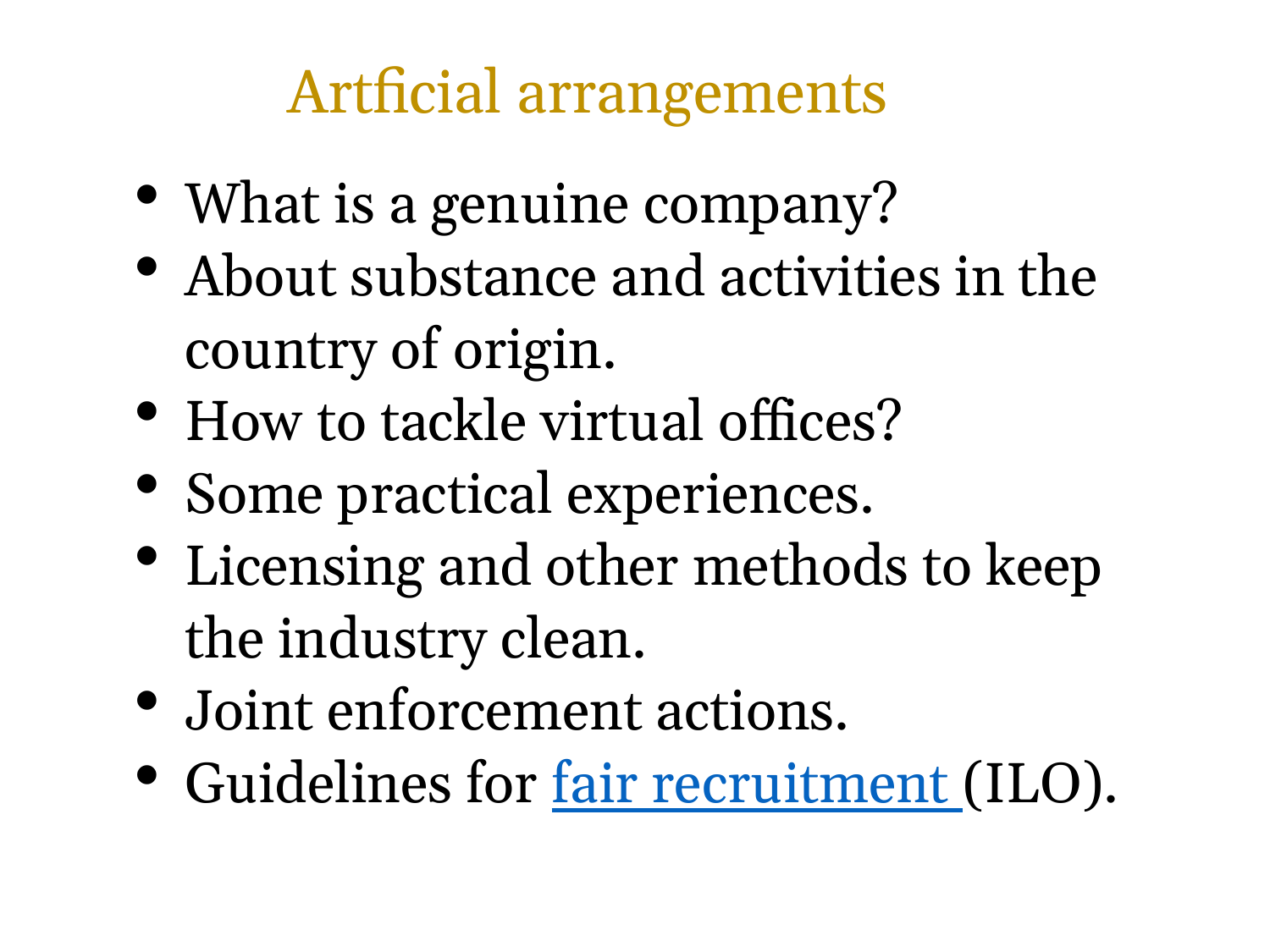

# Artficial arrangements
What is a genuine company?
About substance and activities in the country of origin.
How to tackle virtual offices?
Some practical experiences.
Licensing and other methods to keep the industry clean.
Joint enforcement actions.
Guidelines for fair recruitment (ILO).